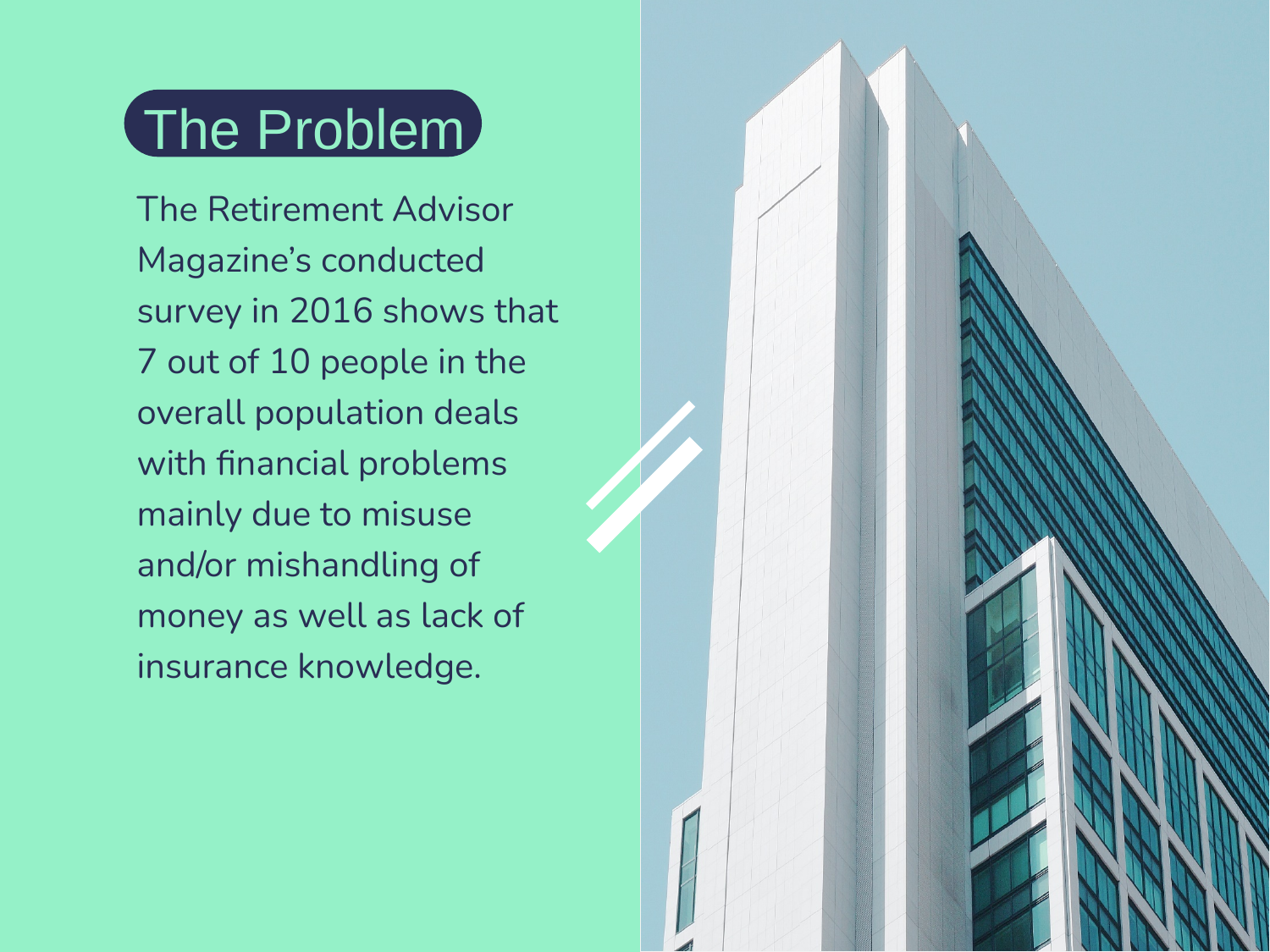

The Problem

The Retirement Advisor Magazine’s conducted survey in 2016 shows that 7 out of 10 people in the overall population deals with financial problems mainly due to misuse and/or mishandling of money as well as lack of insurance knowledge.